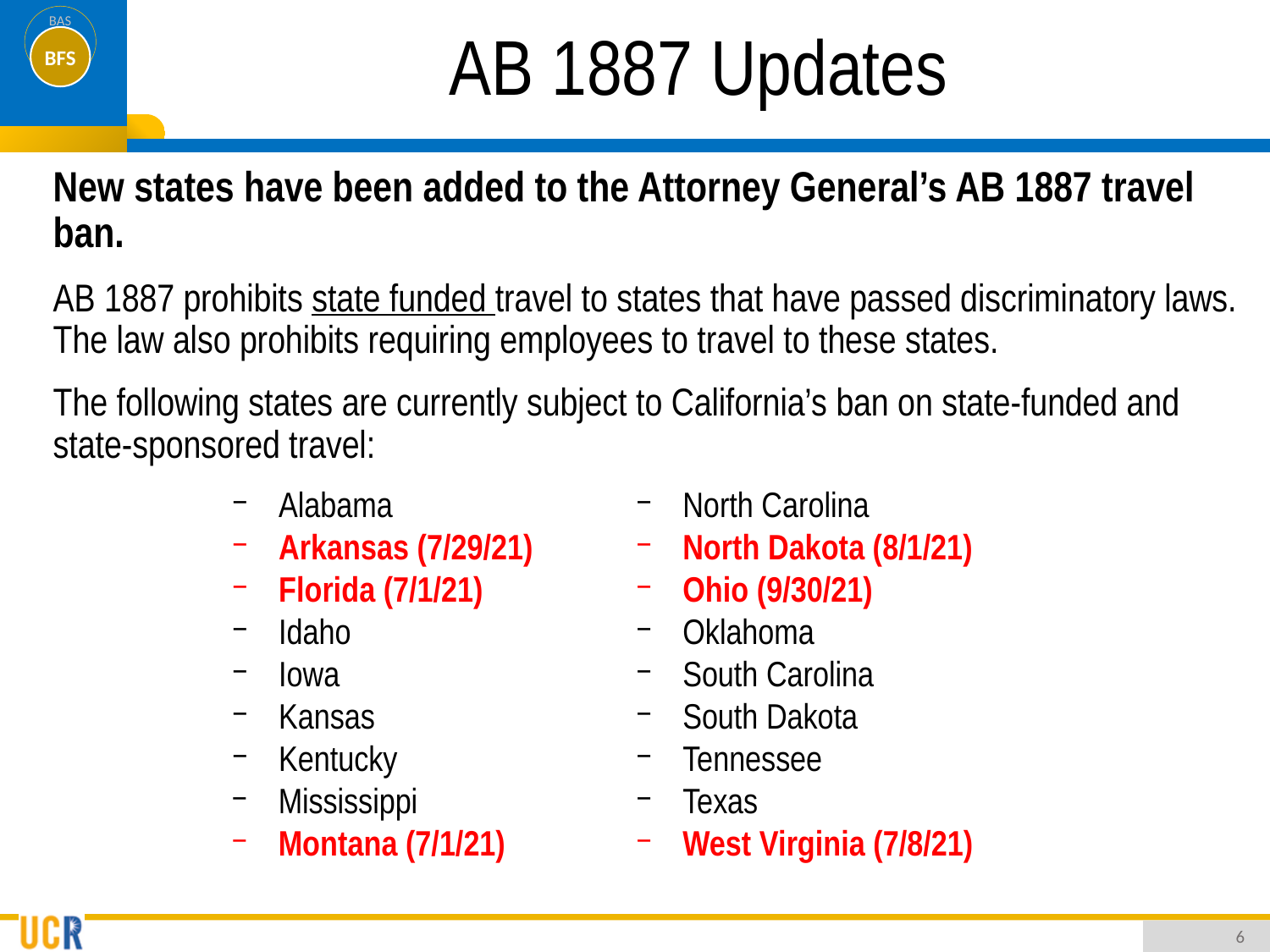

# AB 1887 Updates
New states have been added to the Attorney General’s AB 1887 travel ban.
AB 1887 prohibits state funded travel to states that have passed discriminatory laws. The law also prohibits requiring employees to travel to these states.
The following states are currently subject to California’s ban on state-funded and state-sponsored travel:

Alabama
Arkansas (7/29/21)
Florida (7/1/21)
Idaho
Iowa
Kansas
Kentucky
Mississippi
Montana (7/1/21)
North Carolina
North Dakota (8/1/21)
Ohio (9/30/21)
Oklahoma
South Carolina
South Dakota
Tennessee
Texas
West Virginia (7/8/21)
6